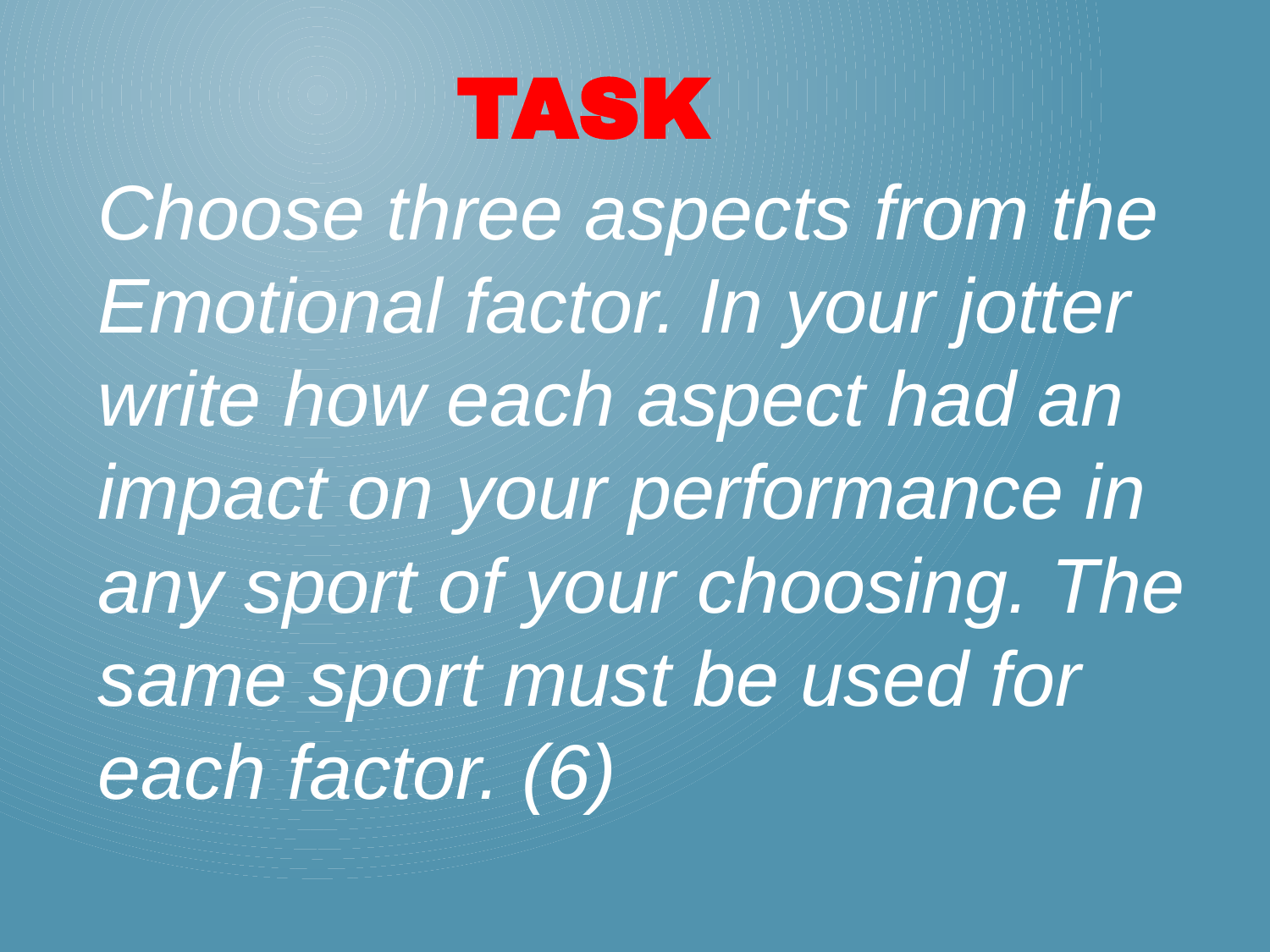

# Task
Choose three aspects from the Emotional factor. In your jotter write how each aspect had an impact on your performance in any sport of your choosing. The same sport must be used for each factor. (6)